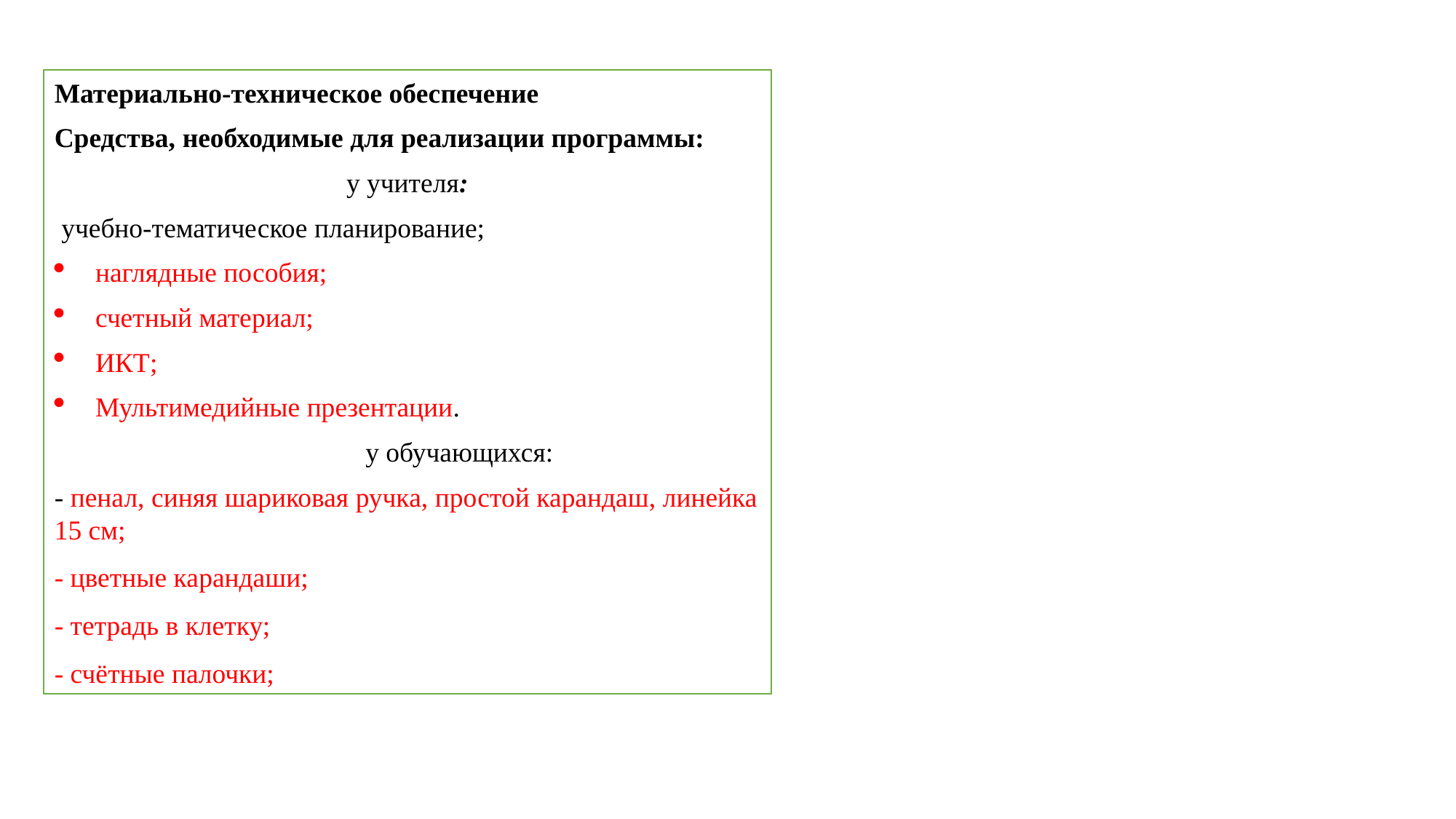

Материально-техническое обеспечение
Средства, необходимые для реализации программы:
у учителя:
 учебно-тематическое планирование;
наглядные пособия;
счетный материал;
ИКТ;
Мультимедийные презентации.
                                             у обучающихся:
- пенал, синяя шариковая ручка, простой карандаш, линейка 15 см;
- цветные карандаши;
- тетрадь в клетку;
- счётные палочки;